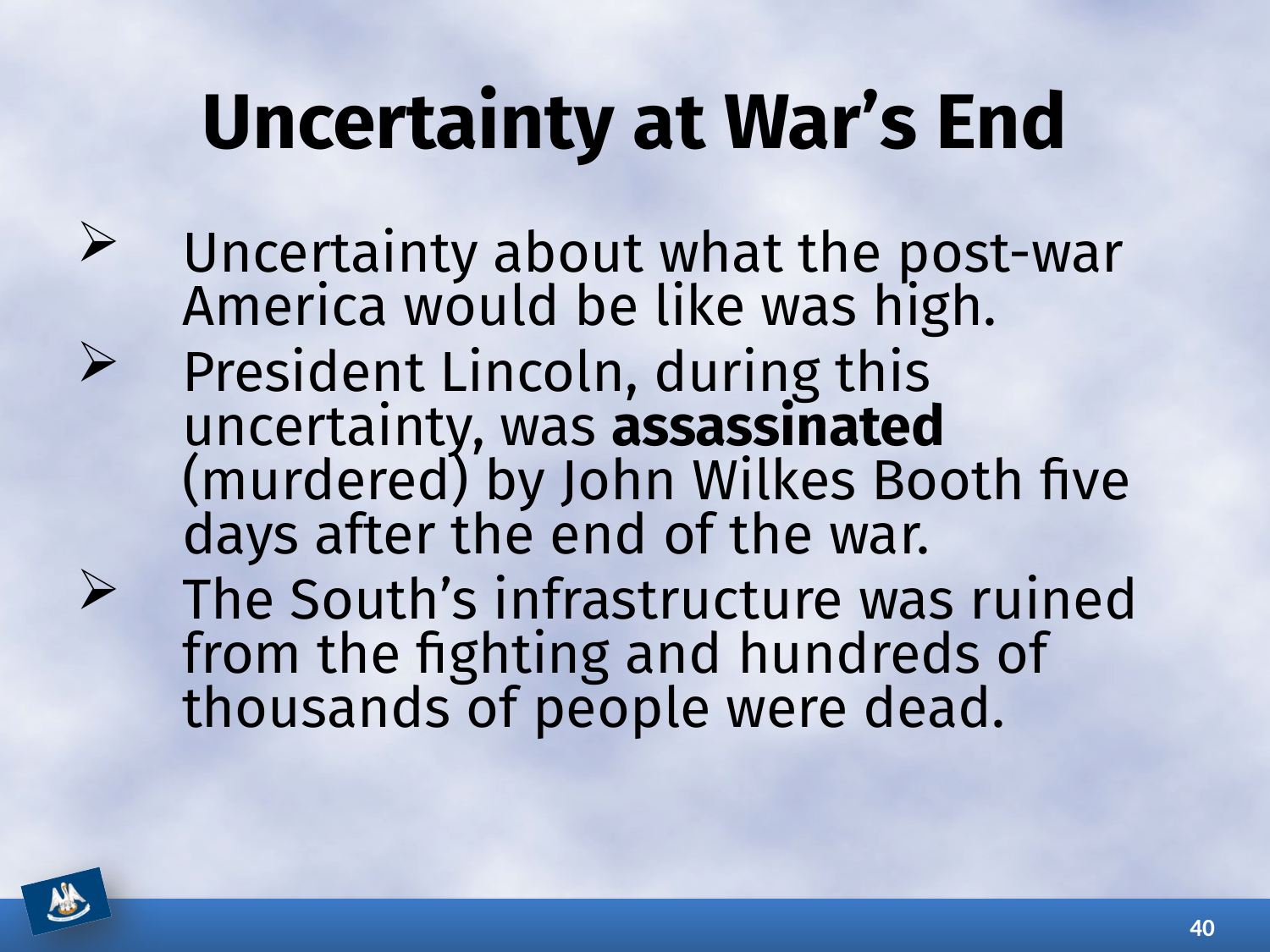

# Uncertainty at War’s End
Uncertainty about what the post-war America would be like was high.
President Lincoln, during this uncertainty, was assassinated (murdered) by John Wilkes Booth five days after the end of the war.
The South’s infrastructure was ruined from the fighting and hundreds of thousands of people were dead.
40